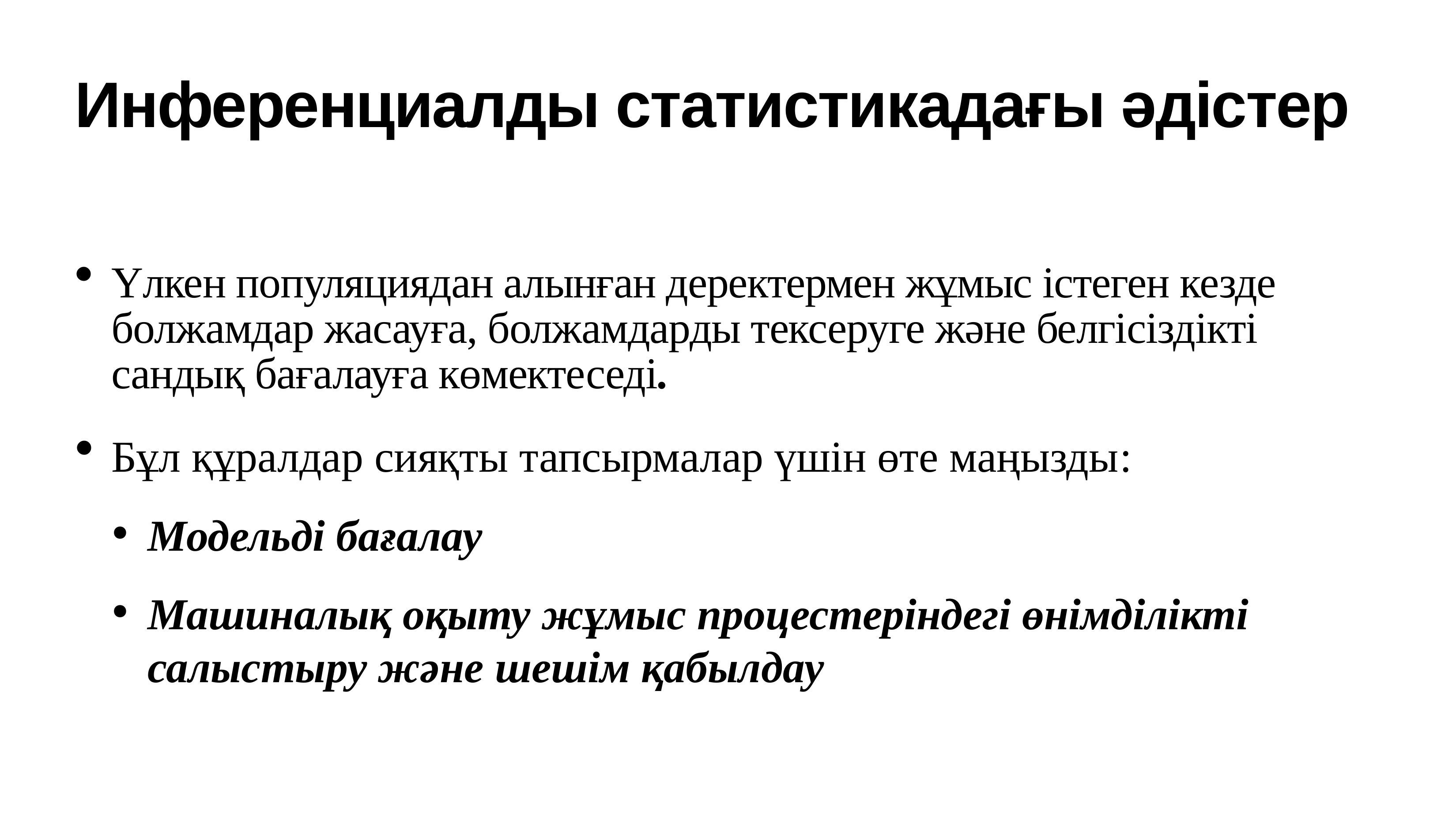

# Инференциалды статистикадағы әдістер
Үлкен популяциядан алынған деректермен жұмыс істеген кезде болжамдар жасауға, болжамдарды тексеруге және белгісіздікті сандық бағалауға көмектеседі.
Бұл құралдар сияқты тапсырмалар үшін өте маңызды:
Модельді бағалау
Машиналық оқыту жұмыс процестеріндегі өнімділікті салыстыру және шешім қабылдау